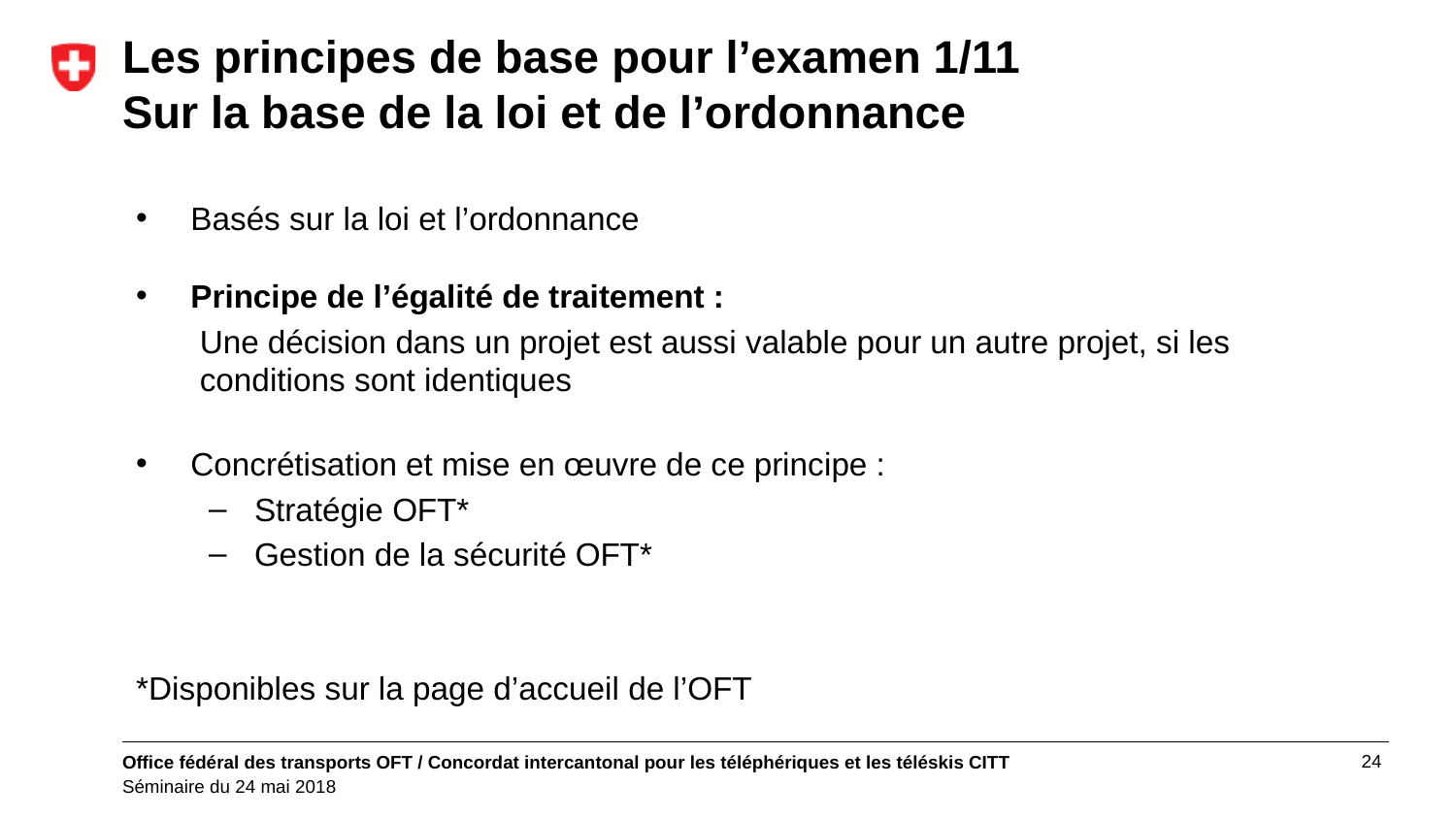

# Les principes de base pour l’examen 1/11 Sur la base de la loi et de l’ordonnance
Basés sur la loi et l’ordonnance

Principe de l’égalité de traitement :
Une décision dans un projet est aussi valable pour un autre projet, si les conditions sont identiques

Concrétisation et mise en œuvre de ce principe :
Stratégie OFT*
Gestion de la sécurité OFT*

*Disponibles sur la page d’accueil de l’OFT